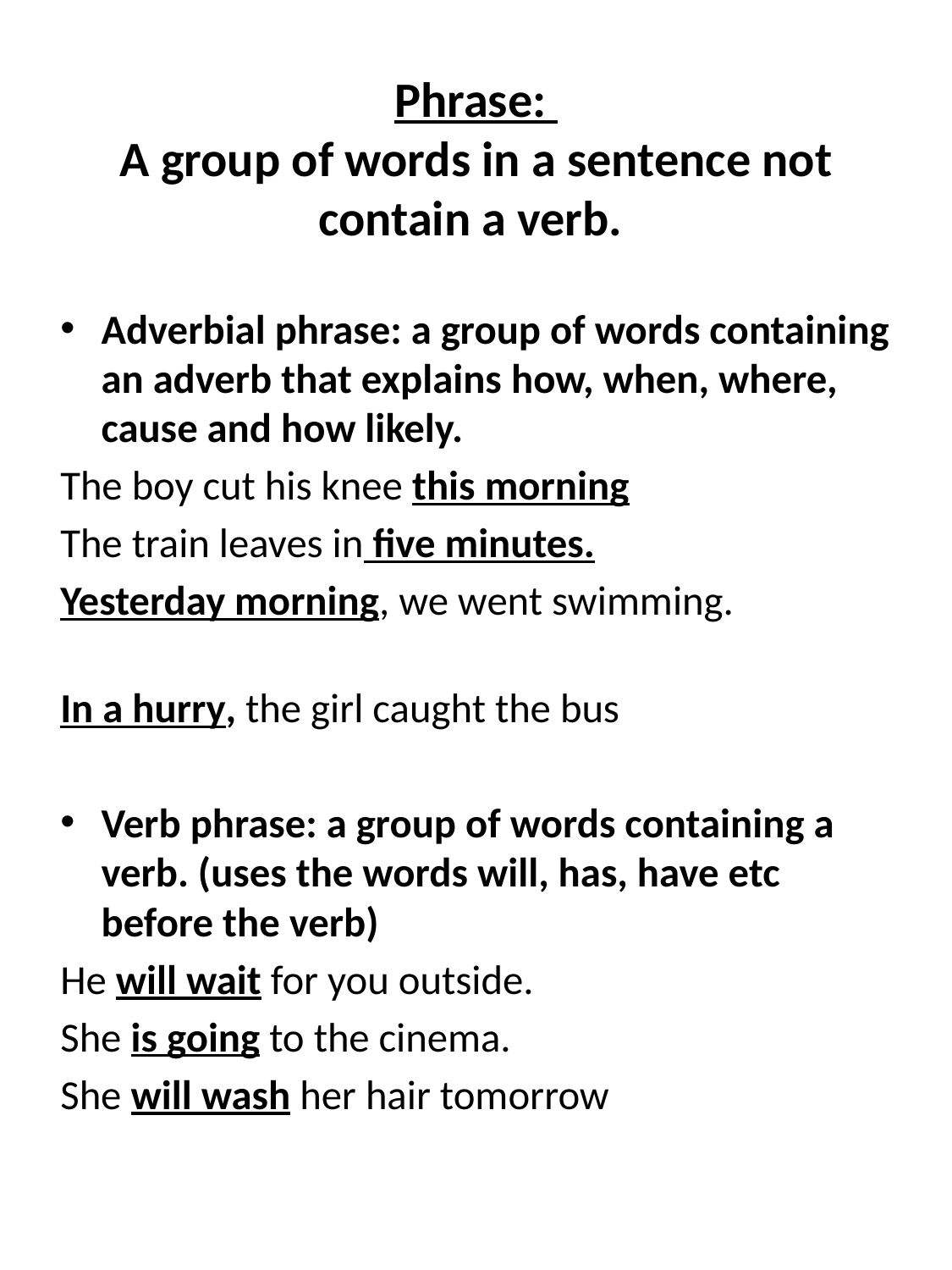

# Phrase: A group of words in a sentence not contain a verb.
Adverbial phrase: a group of words containing an adverb that explains how, when, where, cause and how likely.
The boy cut his knee this morning
The train leaves in five minutes.
Yesterday morning, we went swimming.
In a hurry, the girl caught the bus

Verb phrase: a group of words containing a verb. (uses the words will, has, have etc before the verb)
He will wait for you outside.
She is going to the cinema.
She will wash her hair tomorrow